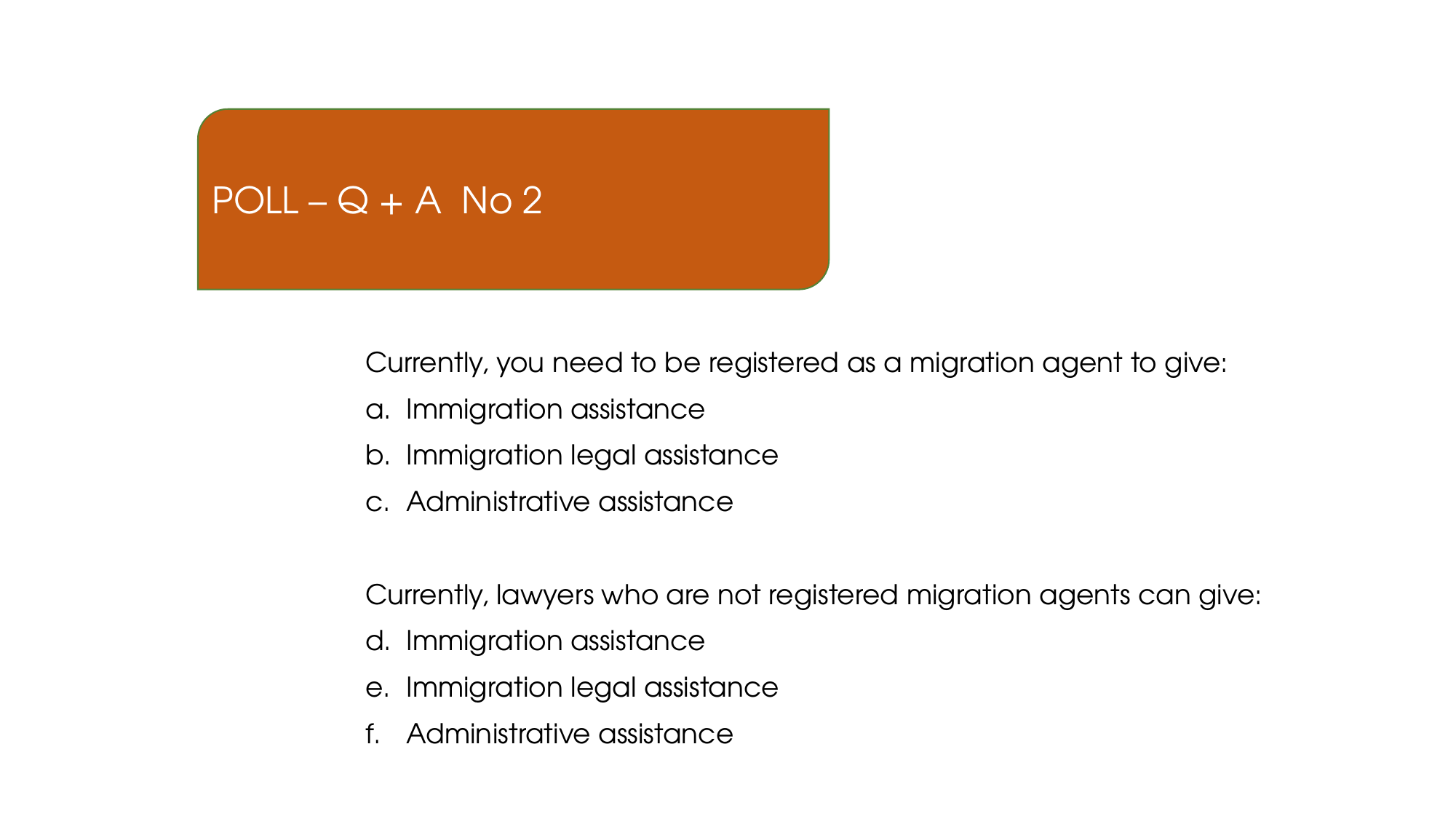

POLL – Q + A  No 2
Currently, you need to be registered as a migration agent to give:
Immigration assistance
Immigration legal assistance
Administrative assistance

Currently, lawyers who are not registered migration agents can give:
Immigration assistance
Immigration legal assistance
Administrative assistance